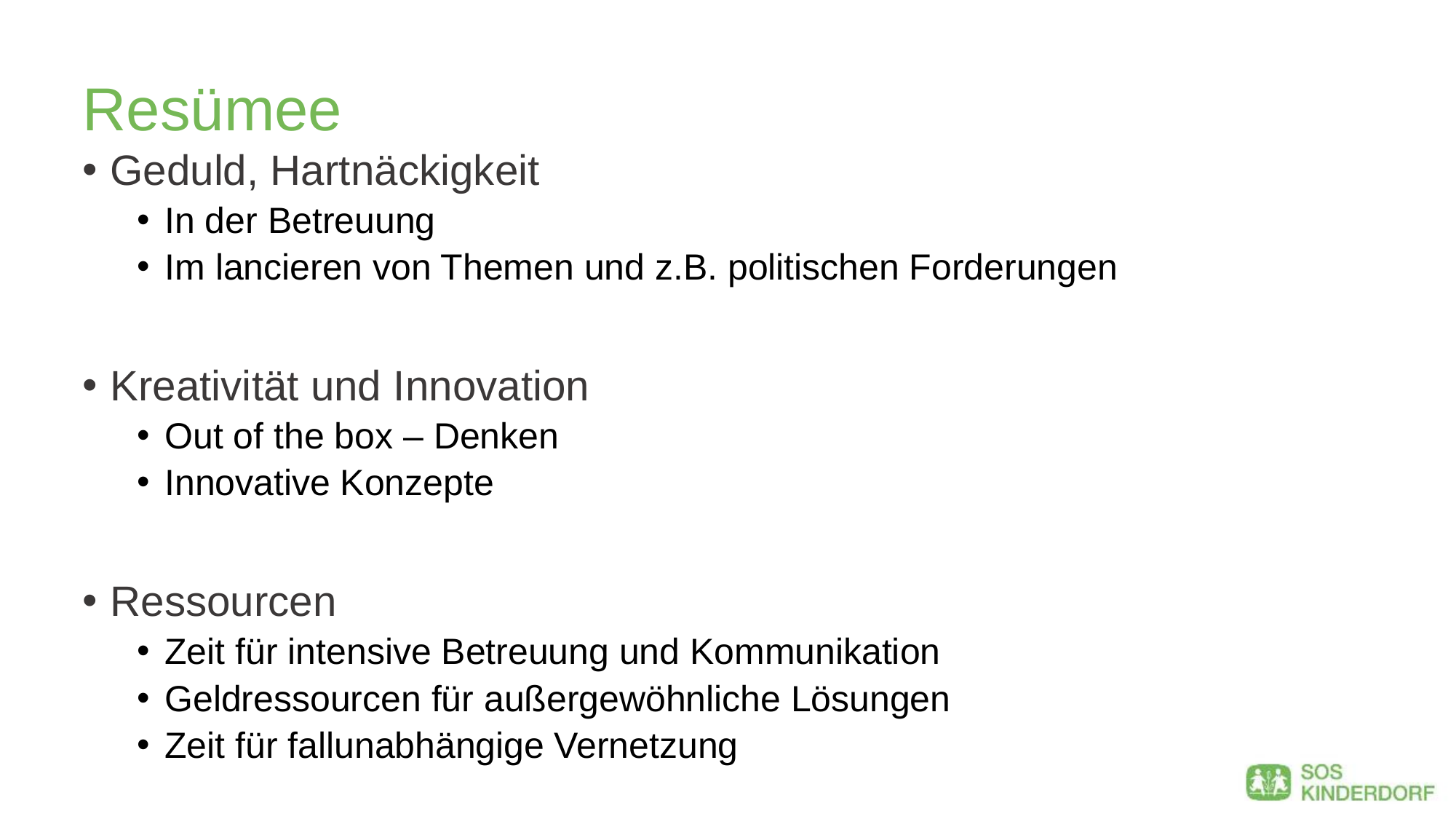

# Resümee
Geduld, Hartnäckigkeit
In der Betreuung
Im lancieren von Themen und z.B. politischen Forderungen

Kreativität und Innovation
Out of the box – Denken
Innovative Konzepte

Ressourcen
Zeit für intensive Betreuung und Kommunikation
Geldressourcen für außergewöhnliche Lösungen
Zeit für fallunabhängige Vernetzung